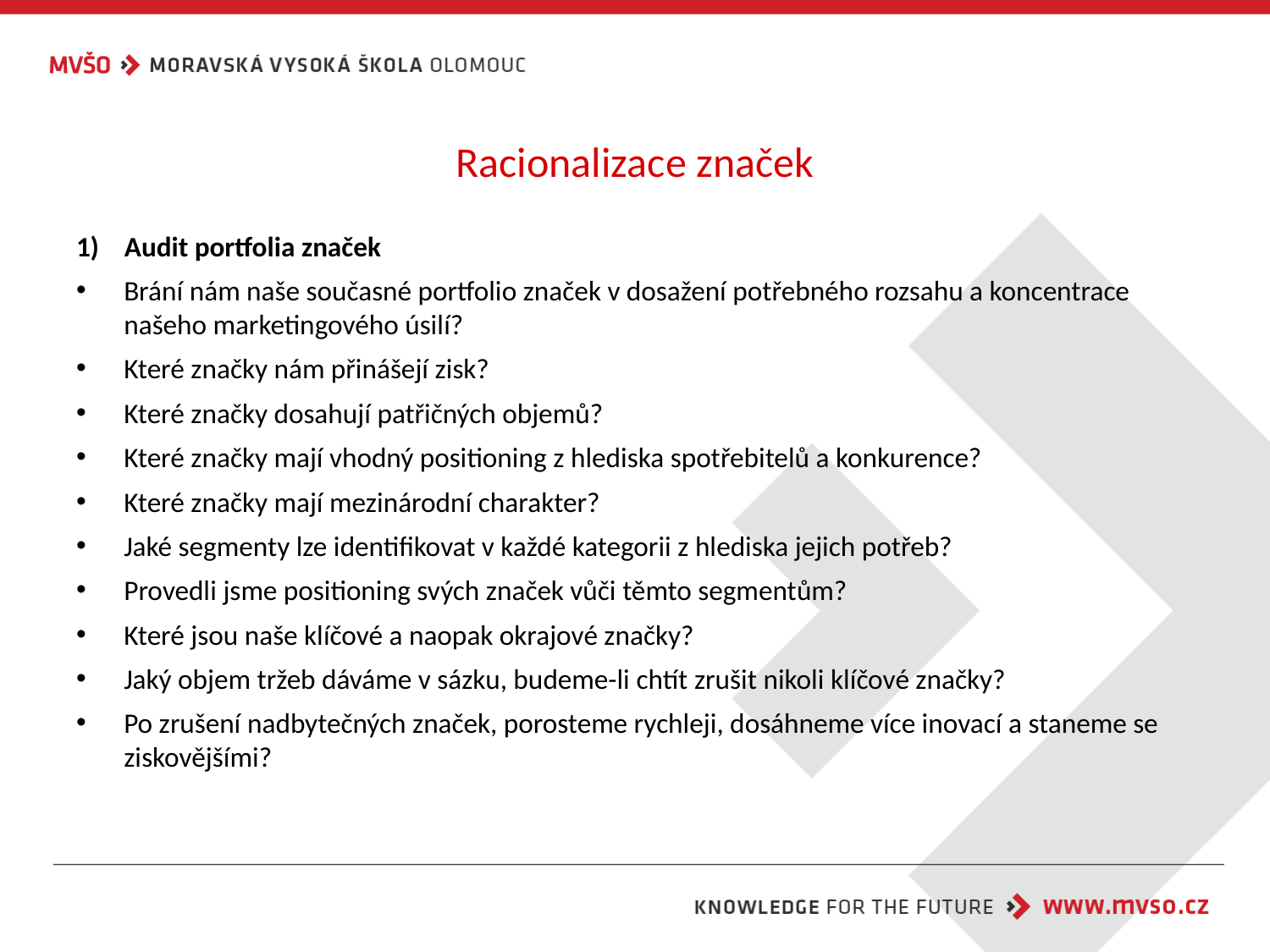

# Racionalizace značek
1)    Audit portfolia značek
Brání nám naše současné portfolio značek v dosažení potřebného rozsahu a koncentrace našeho marketingového úsilí?
Které značky nám přinášejí zisk?
Které značky dosahují patřičných objemů?
Které značky mají vhodný positioning z hlediska spotřebitelů a konkurence?
Které značky mají mezinárodní charakter?
Jaké segmenty lze identifikovat v každé kategorii z hlediska jejich potřeb?
Provedli jsme positioning svých značek vůči těmto segmentům?
Které jsou naše klíčové a naopak okrajové značky?
Jaký objem tržeb dáváme v sázku, budeme-li chtít zrušit nikoli klíčové značky?
Po zrušení nadbytečných značek, porosteme rychleji, dosáhneme více inovací a staneme se ziskovějšími?